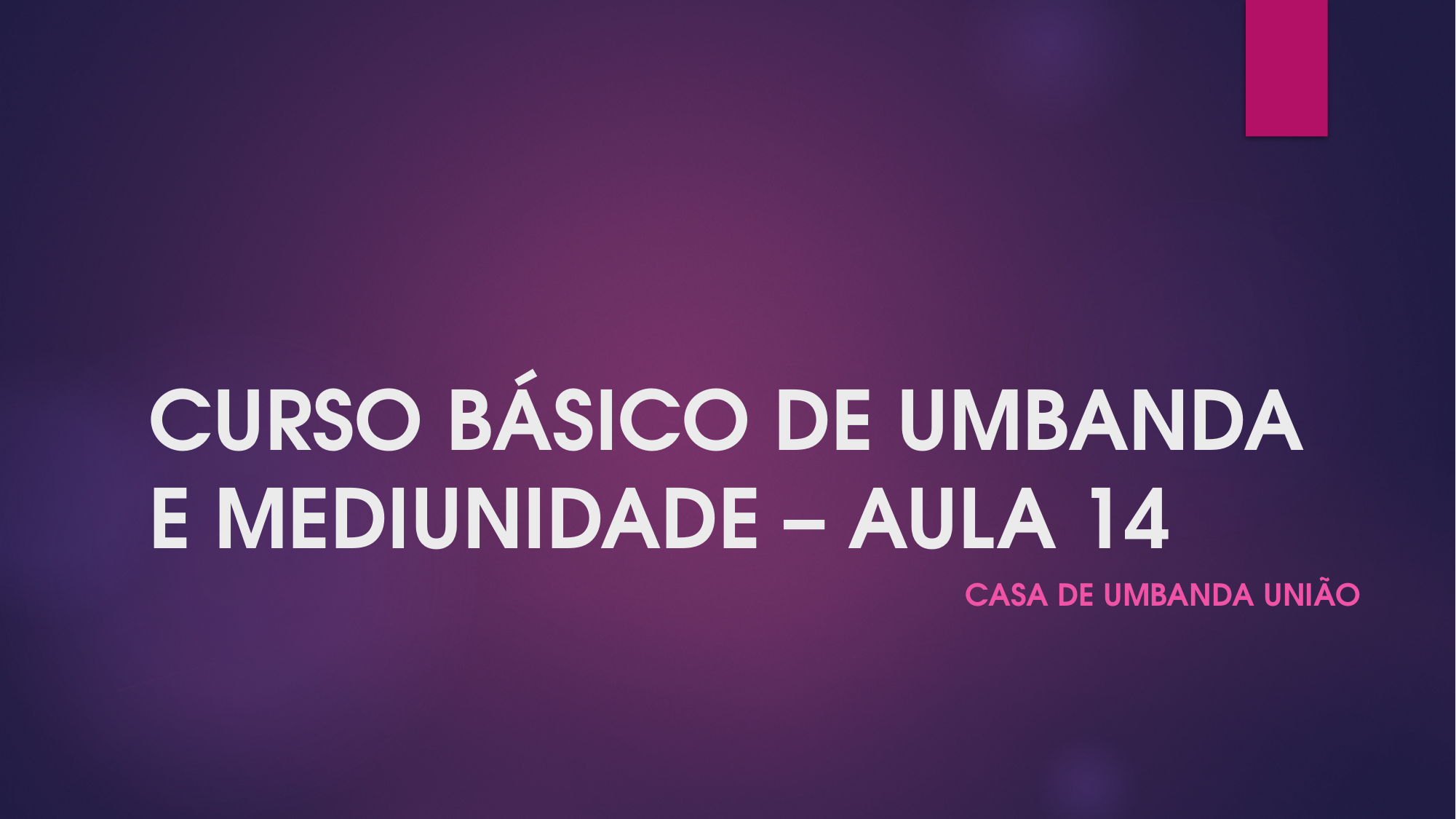

# CURSO BÁSICO DE UMBANDA E MEDIUNIDADE – AULA 14
Casa de umbanda união